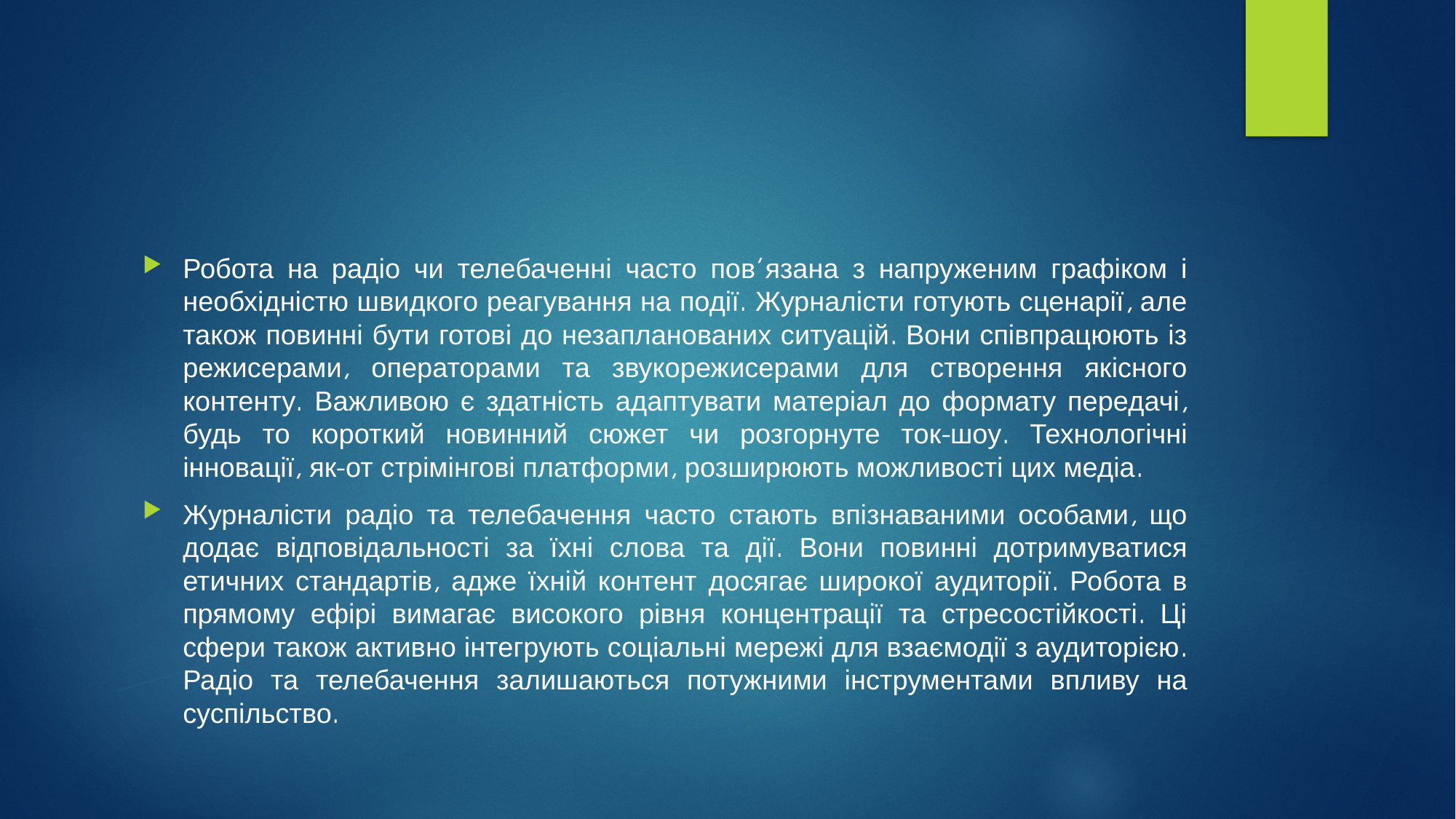

#
Робота на радіо чи телебаченні часто пов’язана з напруженим графіком і необхідністю швидкого реагування на події. Журналісти готують сценарії, але також повинні бути готові до незапланованих ситуацій. Вони співпрацюють із режисерами, операторами та звукорежисерами для створення якісного контенту. Важливою є здатність адаптувати матеріал до формату передачі, будь то короткий новинний сюжет чи розгорнуте ток-шоу. Технологічні інновації, як-от стрімінгові платформи, розширюють можливості цих медіа.
Журналісти радіо та телебачення часто стають впізнаваними особами, що додає відповідальності за їхні слова та дії. Вони повинні дотримуватися етичних стандартів, адже їхній контент досягає широкої аудиторії. Робота в прямому ефірі вимагає високого рівня концентрації та стресостійкості. Ці сфери також активно інтегрують соціальні мережі для взаємодії з аудиторією. Радіо та телебачення залишаються потужними інструментами впливу на суспільство.